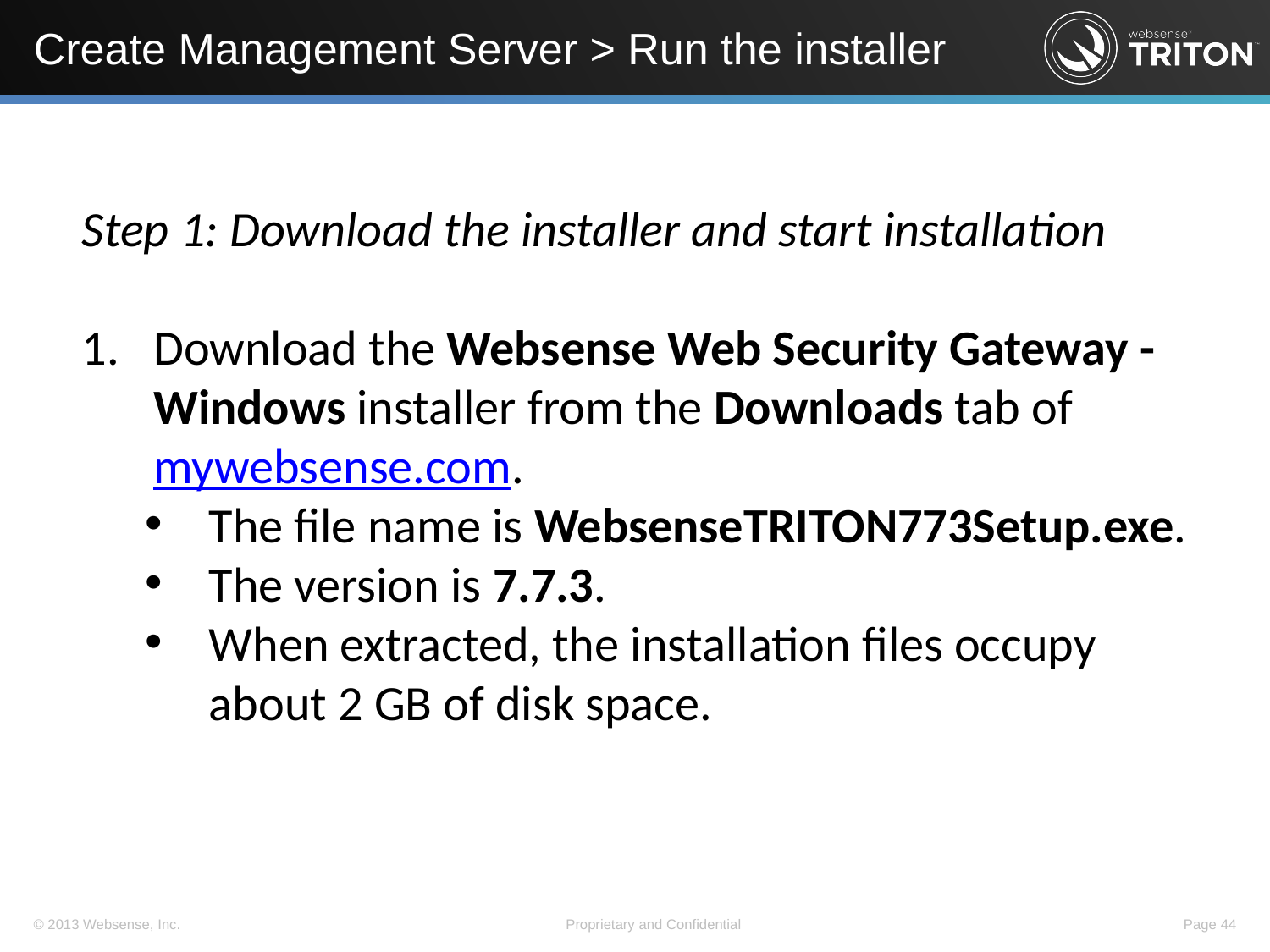

# Create Management Server > Run the installer
Step 1: Download the installer and start installation
Download the Websense Web Security Gateway - Windows installer from the Downloads tab of mywebsense.com.
The file name is WebsenseTRITON773Setup.exe.
The version is 7.7.3.
When extracted, the installation files occupy about 2 GB of disk space.